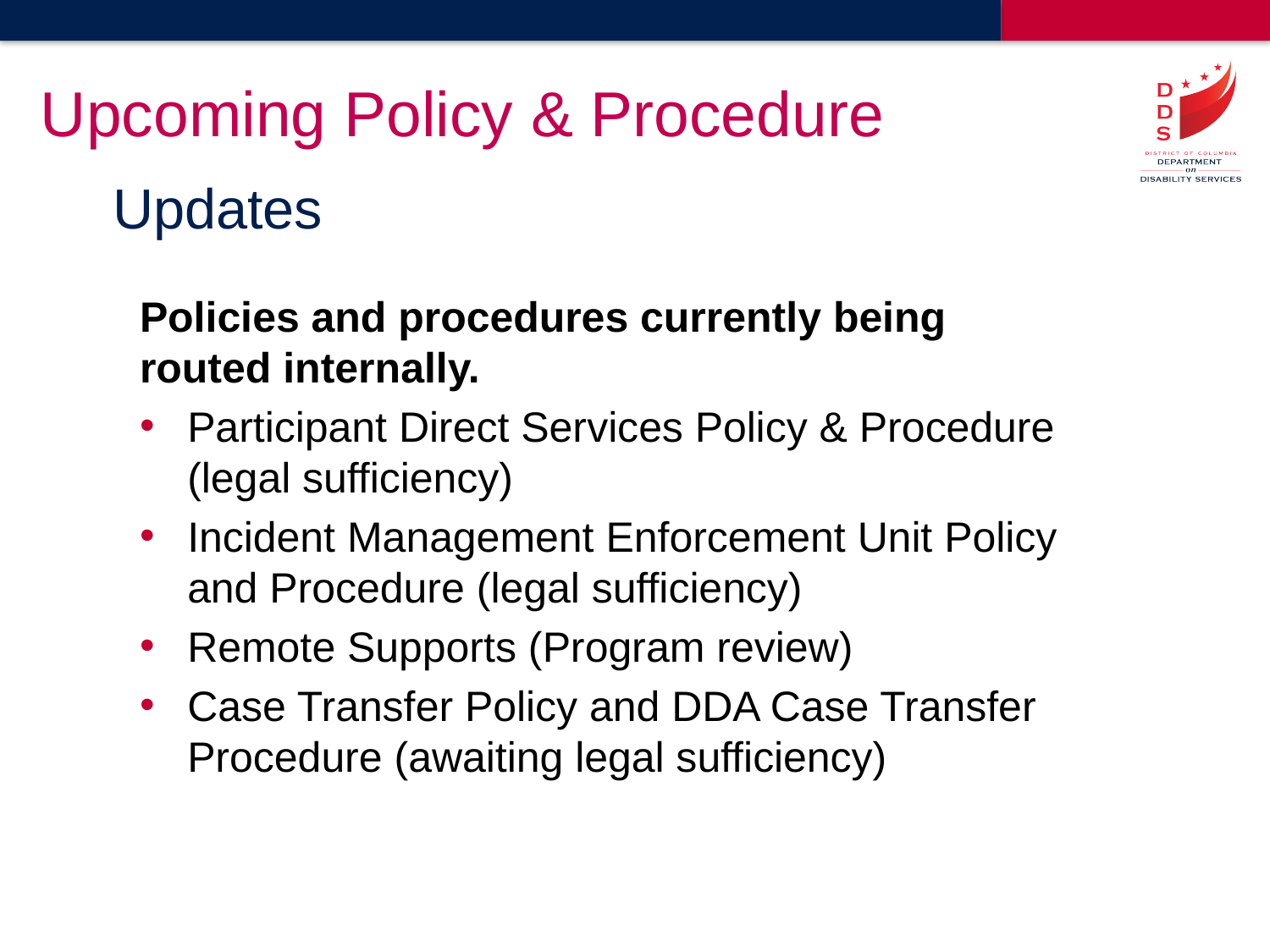

# Upcoming Policy & Procedure
Updates
Policies and procedures currently being routed internally.
Participant Direct Services Policy & Procedure (legal sufficiency)
Incident Management Enforcement Unit Policy and Procedure (legal sufficiency)
Remote Supports (Program review)
Case Transfer Policy and DDA Case Transfer Procedure (awaiting legal sufficiency)